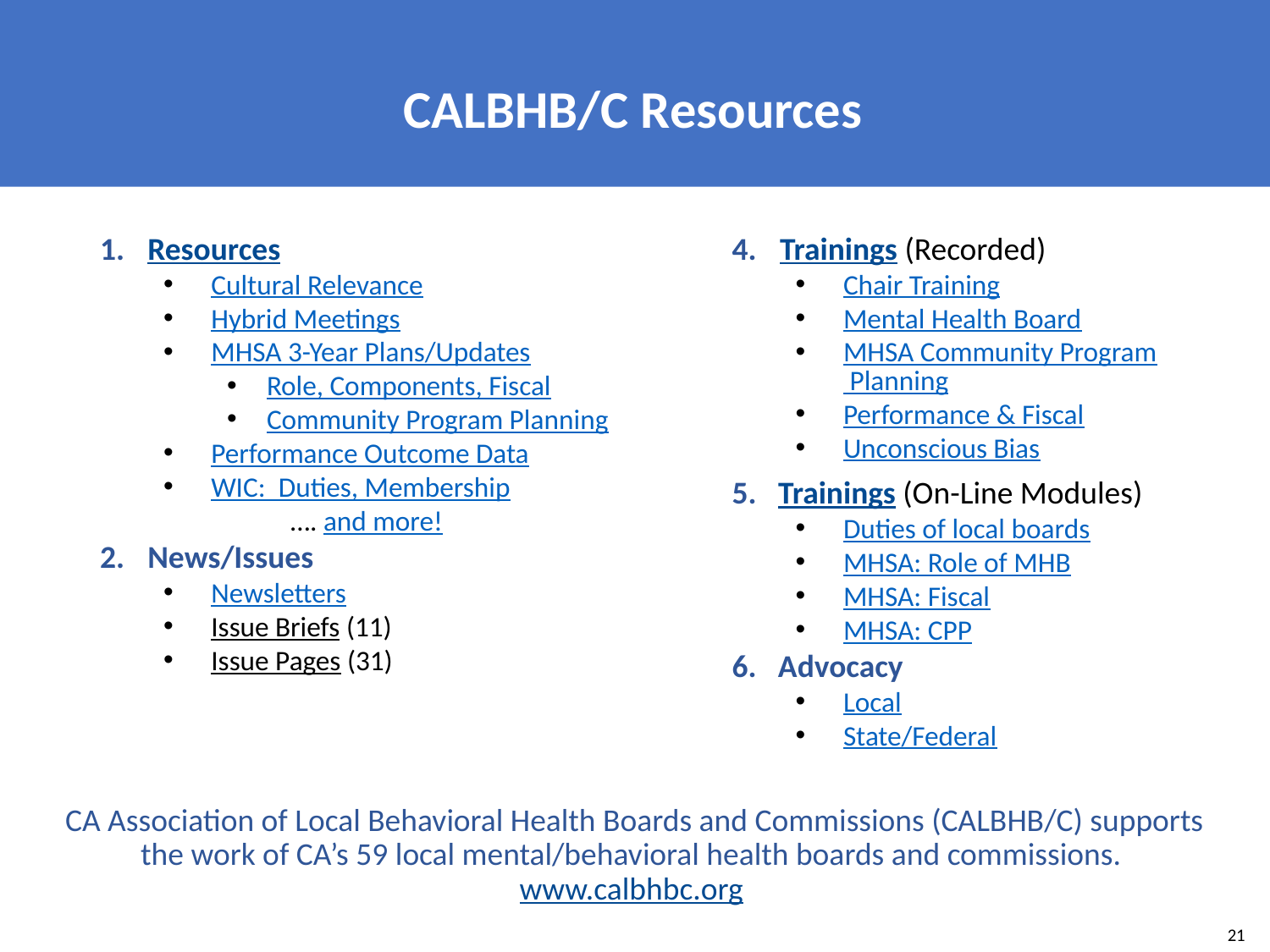

CALBHB/C Resources
Resources
Cultural Relevance
Hybrid Meetings
MHSA 3-Year Plans/Updates
Role, Components, Fiscal
Community Program Planning
Performance Outcome Data
WIC:  Duties, Membership
…. and more!
News/Issues
Newsletters
Issue Briefs (11)
Issue Pages (31)
Trainings (Recorded)
Chair Training
Mental Health Board
MHSA Community Program Planning
Performance & Fiscal
Unconscious Bias
5.   Trainings (On-Line Modules)
Duties of local boards
MHSA: Role of MHB
MHSA: Fiscal
MHSA: CPP
6.   Advocacy
Local
State/Federal
CA Association of Local Behavioral Health Boards and Commissions (CALBHB/C) supports the work of CA’s 59 local mental/behavioral health boards and commissions. www.calbhbc.org